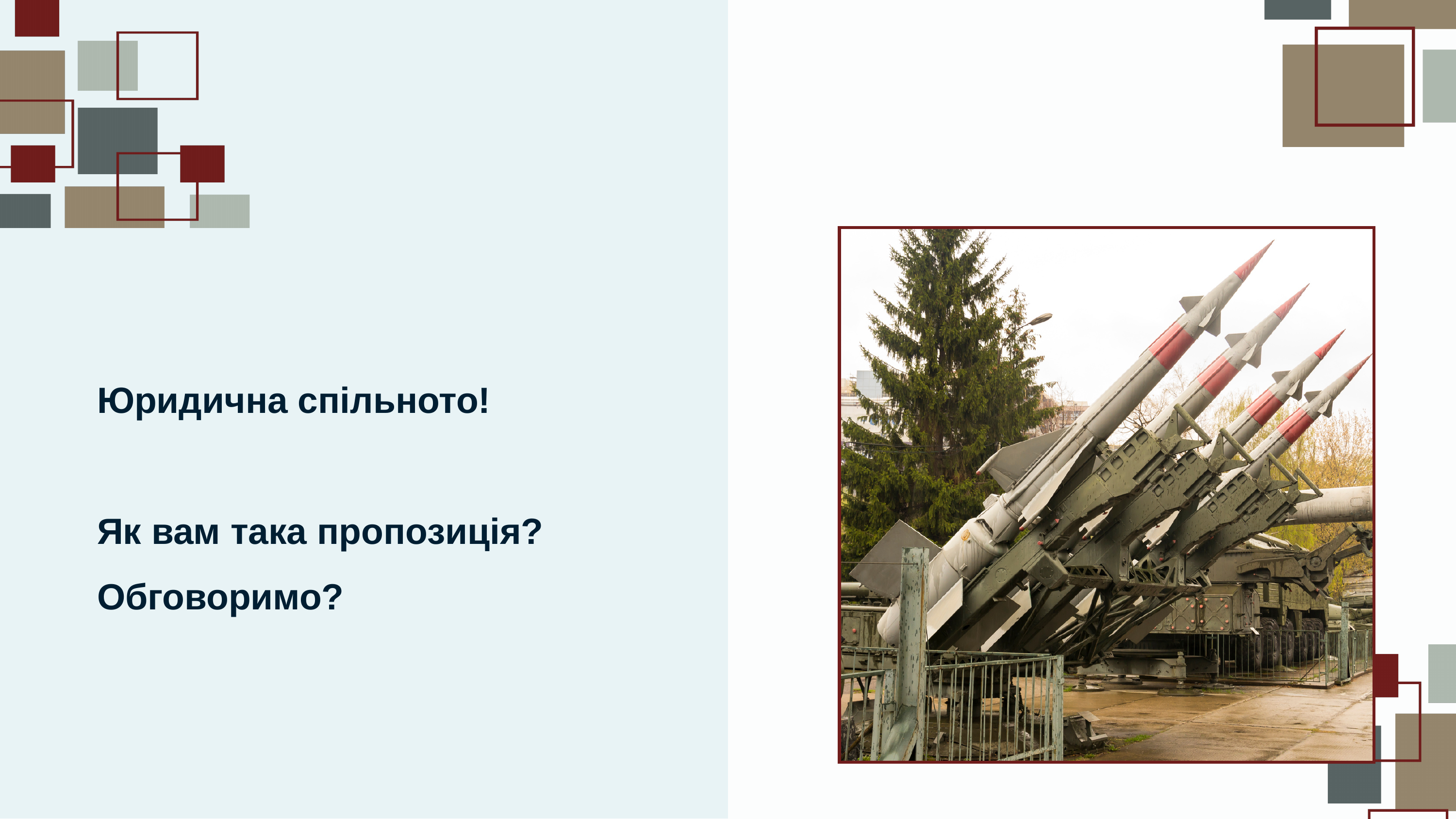

Юридична спільното!

Як вам така пропозиція?
Обговоримо?